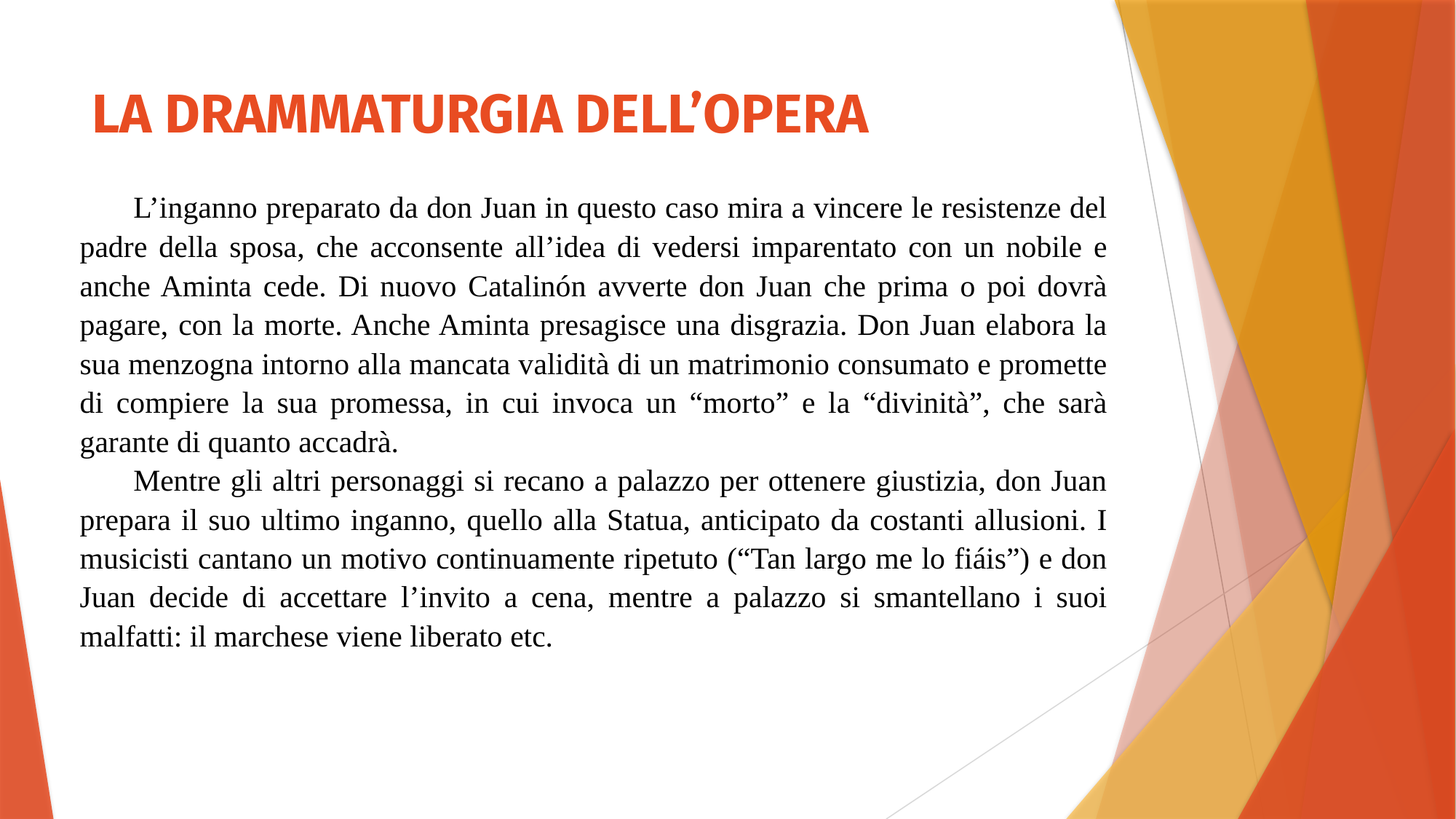

# LA DRAMMATURGIA DELL’OPERA

L’inganno preparato da don Juan in questo caso mira a vincere le resistenze del padre della sposa, che acconsente all’idea di vedersi imparentato con un nobile e anche Aminta cede. Di nuovo Catalinón avverte don Juan che prima o poi dovrà pagare, con la morte. Anche Aminta presagisce una disgrazia. Don Juan elabora la sua menzogna intorno alla mancata validità di un matrimonio consumato e promette di compiere la sua promessa, in cui invoca un “morto” e la “divinità”, che sarà garante di quanto accadrà.
Mentre gli altri personaggi si recano a palazzo per ottenere giustizia, don Juan prepara il suo ultimo inganno, quello alla Statua, anticipato da costanti allusioni. I musicisti cantano un motivo continuamente ripetuto (“Tan largo me lo fiáis”) e don Juan decide di accettare l’invito a cena, mentre a palazzo si smantellano i suoi malfatti: il marchese viene liberato etc.